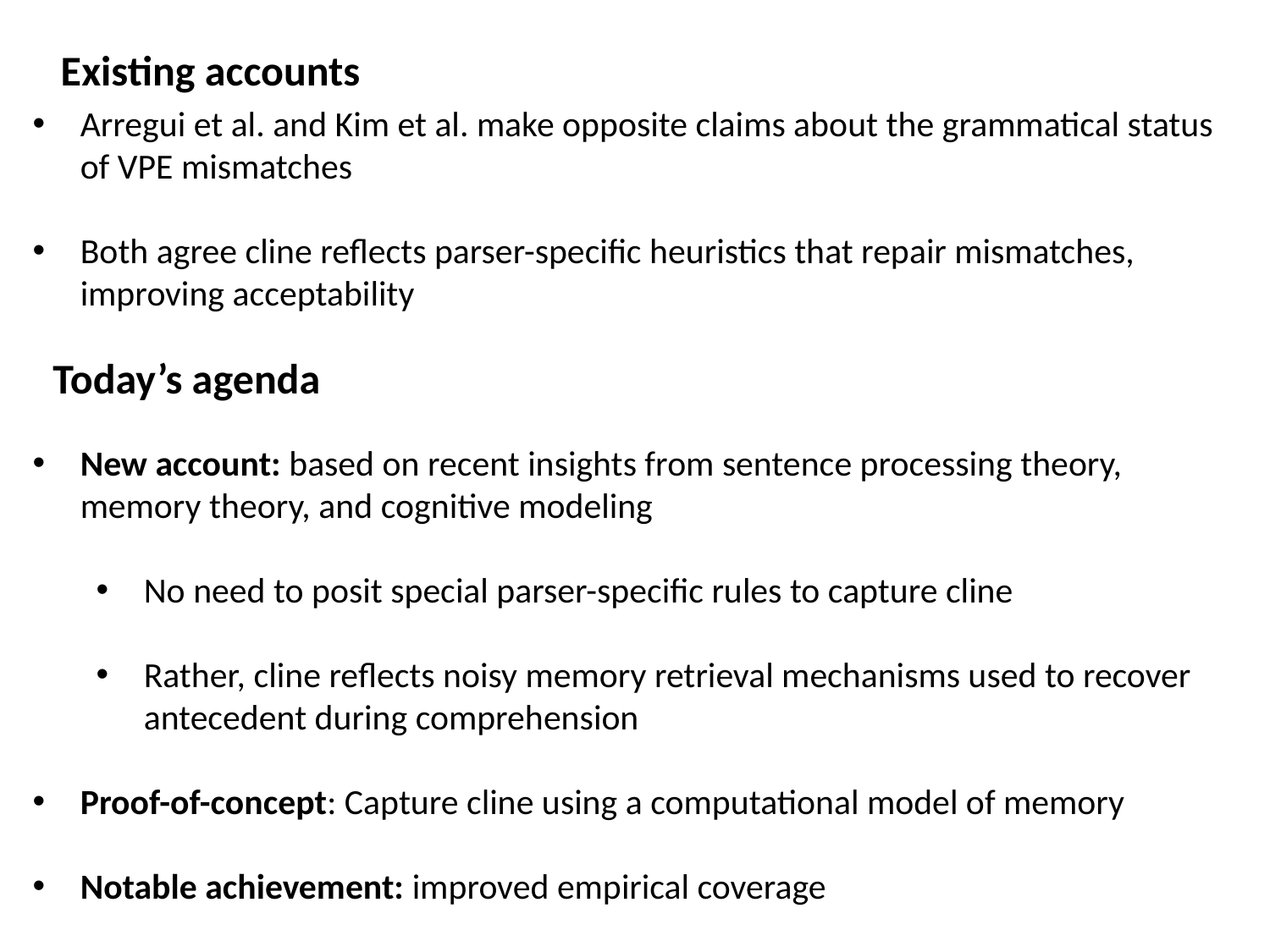

Existing accounts

Arregui et al. and Kim et al. make opposite claims about the grammatical status of VPE mismatches

Both agree cline reflects parser-specific heuristics that repair mismatches, improving acceptability
Today’s agenda
New account: based on recent insights from sentence processing theory, memory theory, and cognitive modeling

No need to posit special parser-specific rules to capture cline

Rather, cline reflects noisy memory retrieval mechanisms used to recover antecedent during comprehension

Proof-of-concept: Capture cline using a computational model of memory

Notable achievement: improved empirical coverage